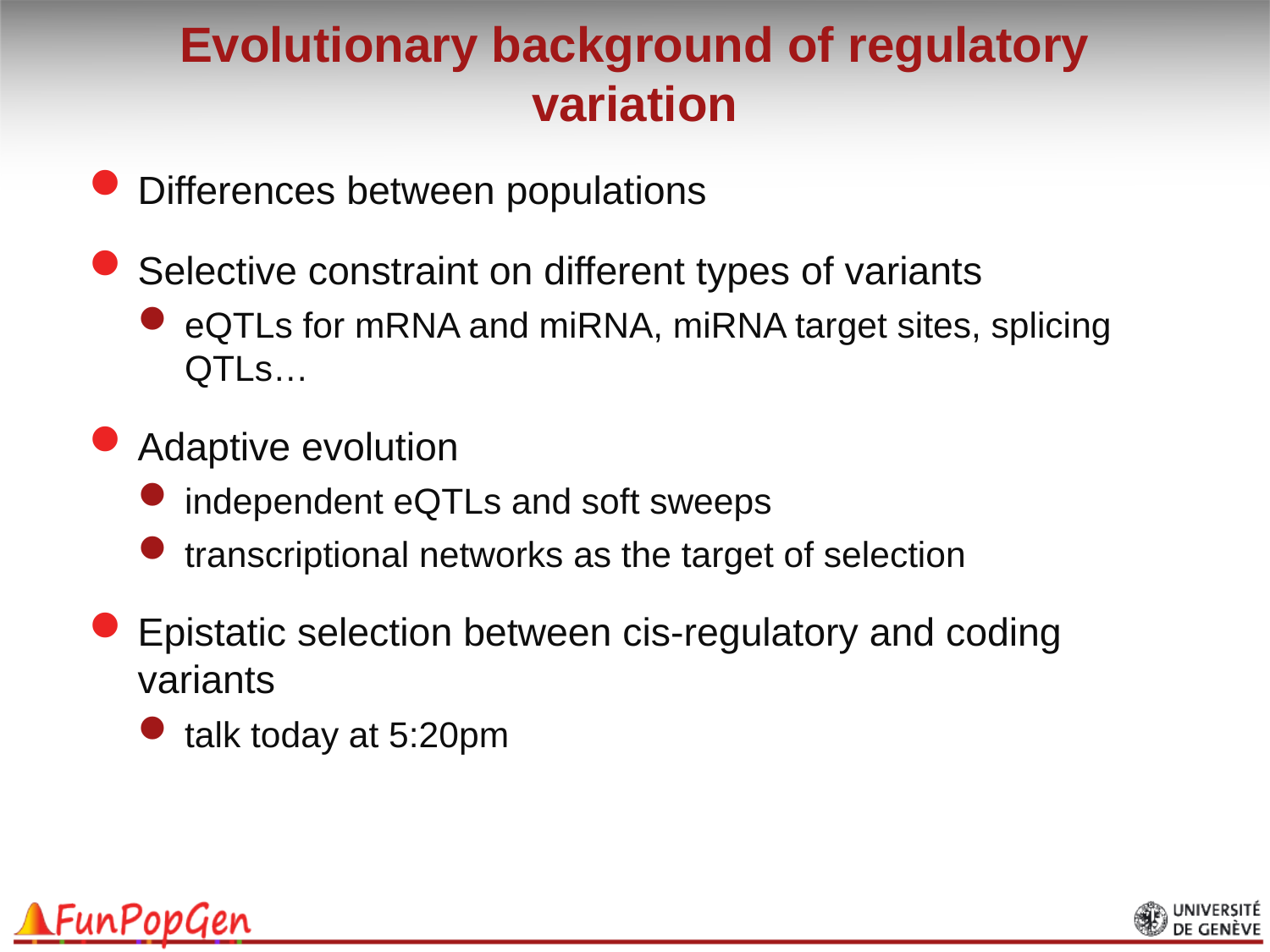

# Evolutionary background of regulatory variation
Differences between populations
Selective constraint on different types of variants
eQTLs for mRNA and miRNA, miRNA target sites, splicing QTLs…
Adaptive evolution
independent eQTLs and soft sweeps
transcriptional networks as the target of selection
Epistatic selection between cis-regulatory and coding variants
talk today at 5:20pm